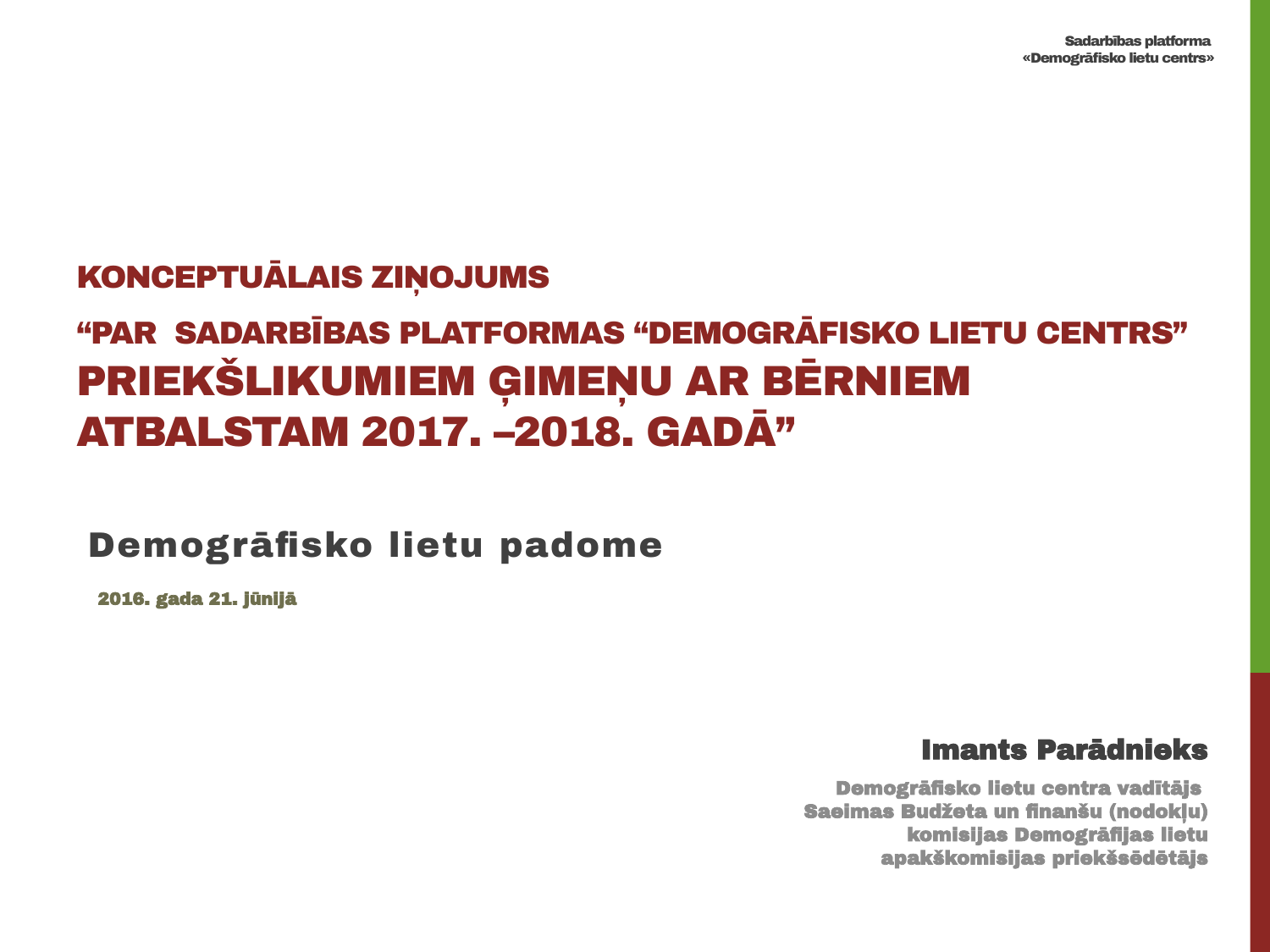

# Konceptuālais ziņojums “Par Sadarbības platformas “Demogrāfisko lietu centrs” priekšlikumiem ģimeņu ar bērniem atbalstam 2017. –2018. gadā”
Demogrāfisko lietu padome
2016. gada 21. jūnijā
Imants Parādnieks
Demogrāfisko lietu centra vadītājs
Saeimas Budžeta un finanšu (nodokļu) komisijas Demogrāfijas lietu apakškomisijas priekšsēdētājs